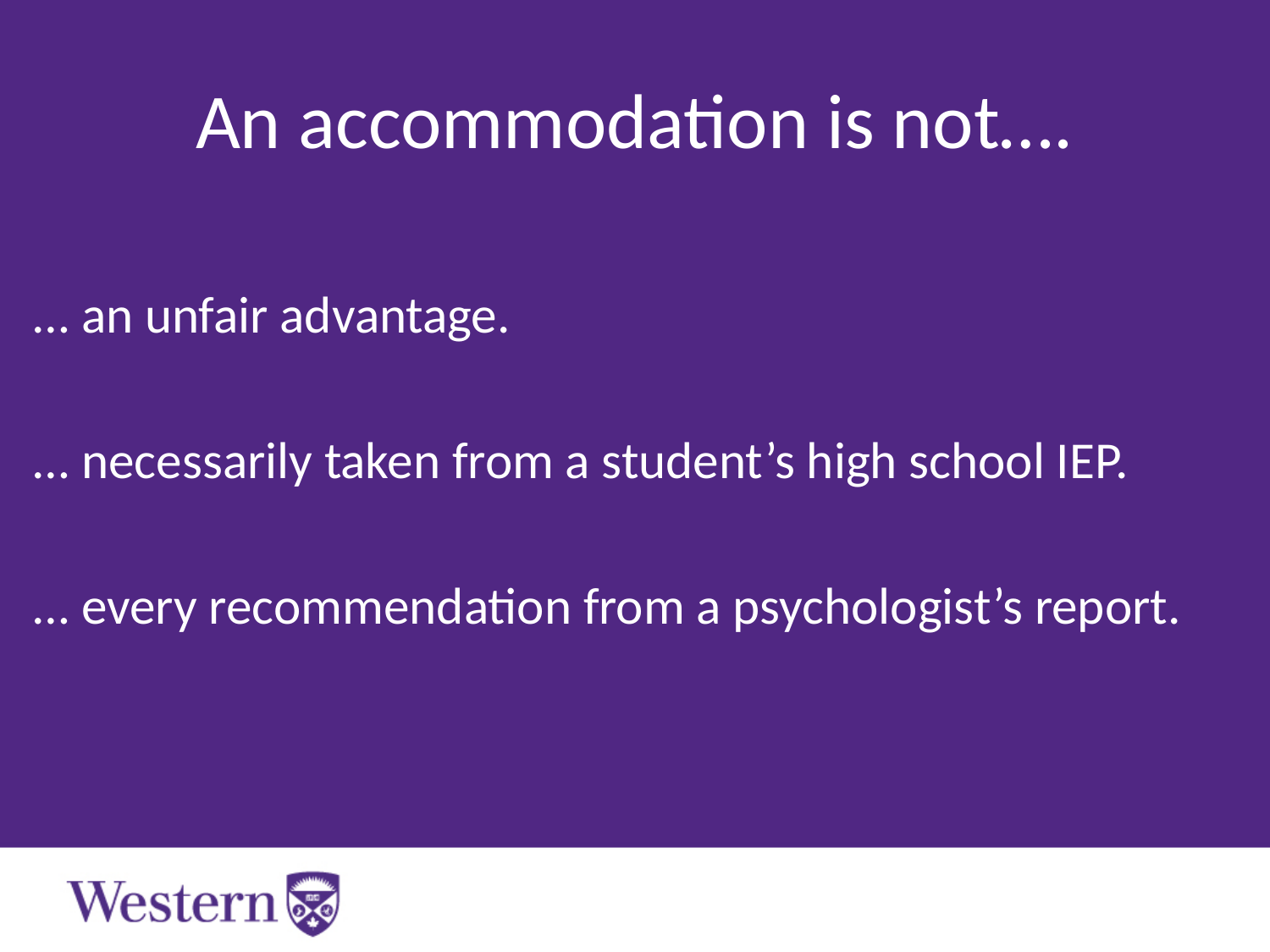

# An accommodation is not….
… an unfair advantage.

… necessarily taken from a student’s high school IEP.

… every recommendation from a psychologist’s report.